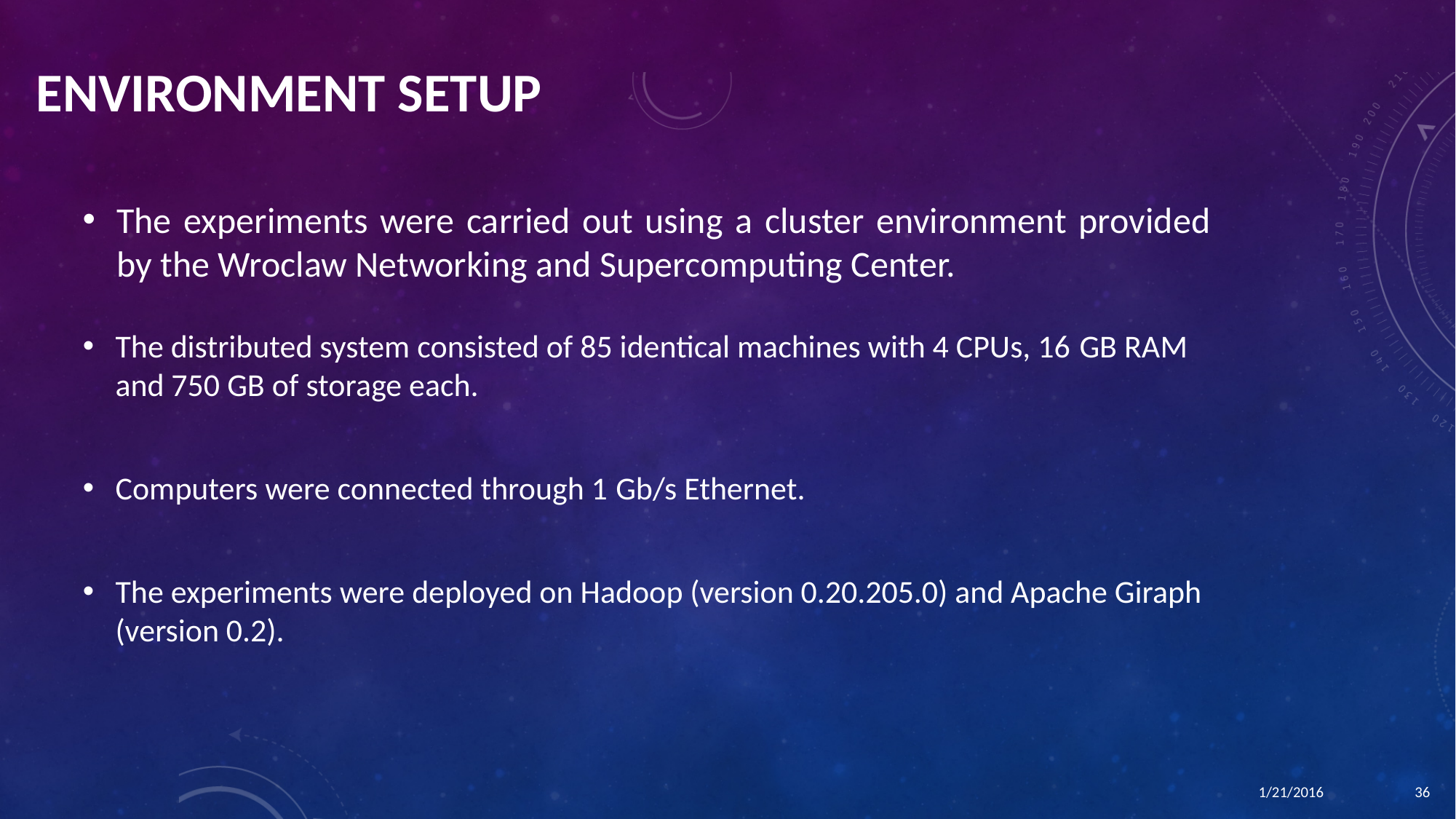

# Environment setup
The experiments were carried out using a cluster environment provided by the Wroclaw Networking and Supercomputing Center.

The distributed system consisted of 85 identical machines with 4 CPUs, 16 GB RAM and 750 GB of storage each.

Computers were connected through 1 Gb/s Ethernet.

The experiments were deployed on Hadoop (version 0.20.205.0) and Apache Giraph (version 0.2).
1/21/2016
36